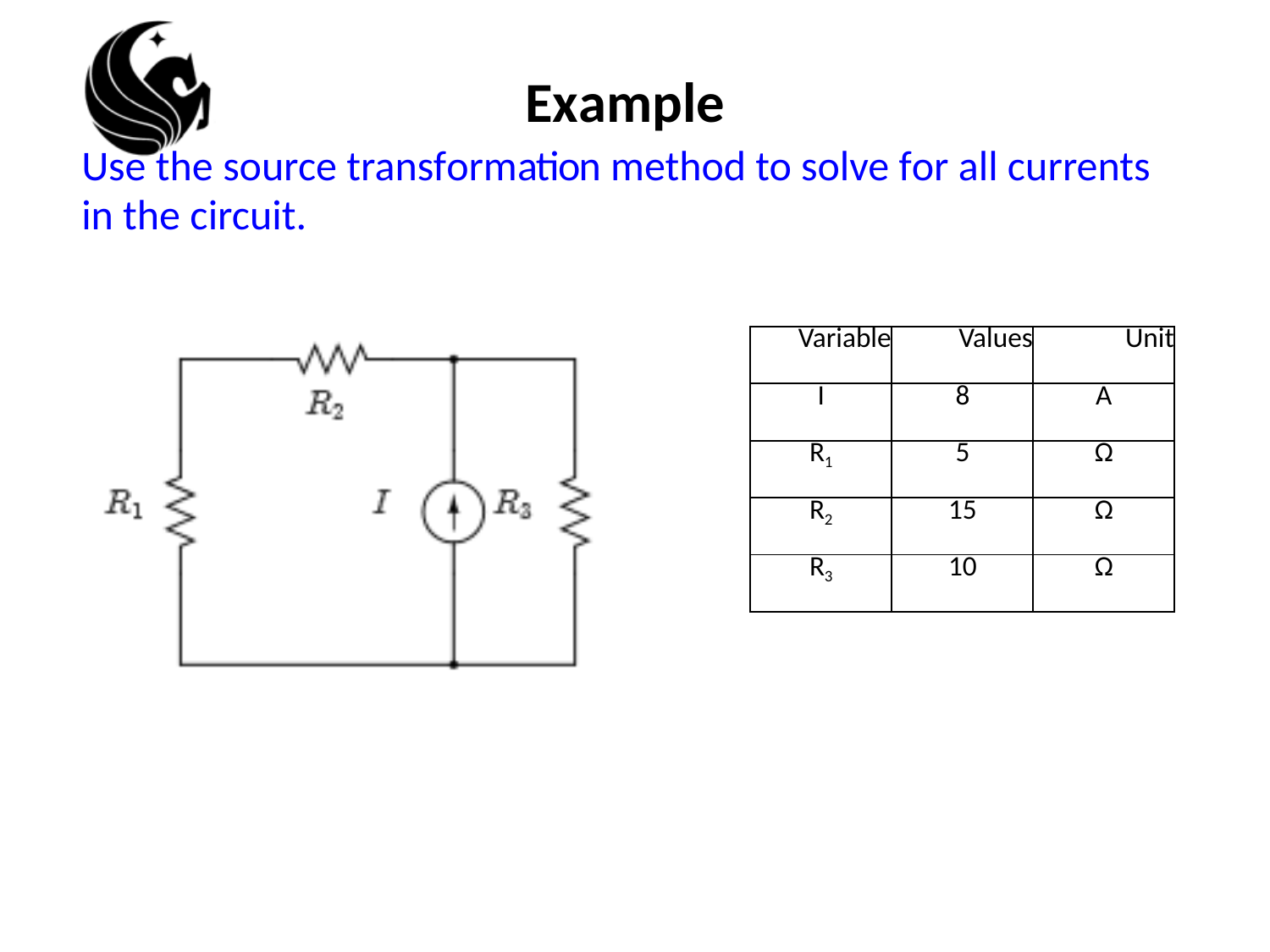

Example
Use the source transformation method to solve for all currents in the circuit.
| Variable | Values | Unit |
| --- | --- | --- |
| I | 8 | A |
| R1 | 5 | Ω |
| R2 | 15 | Ω |
| R3 | 10 | Ω |